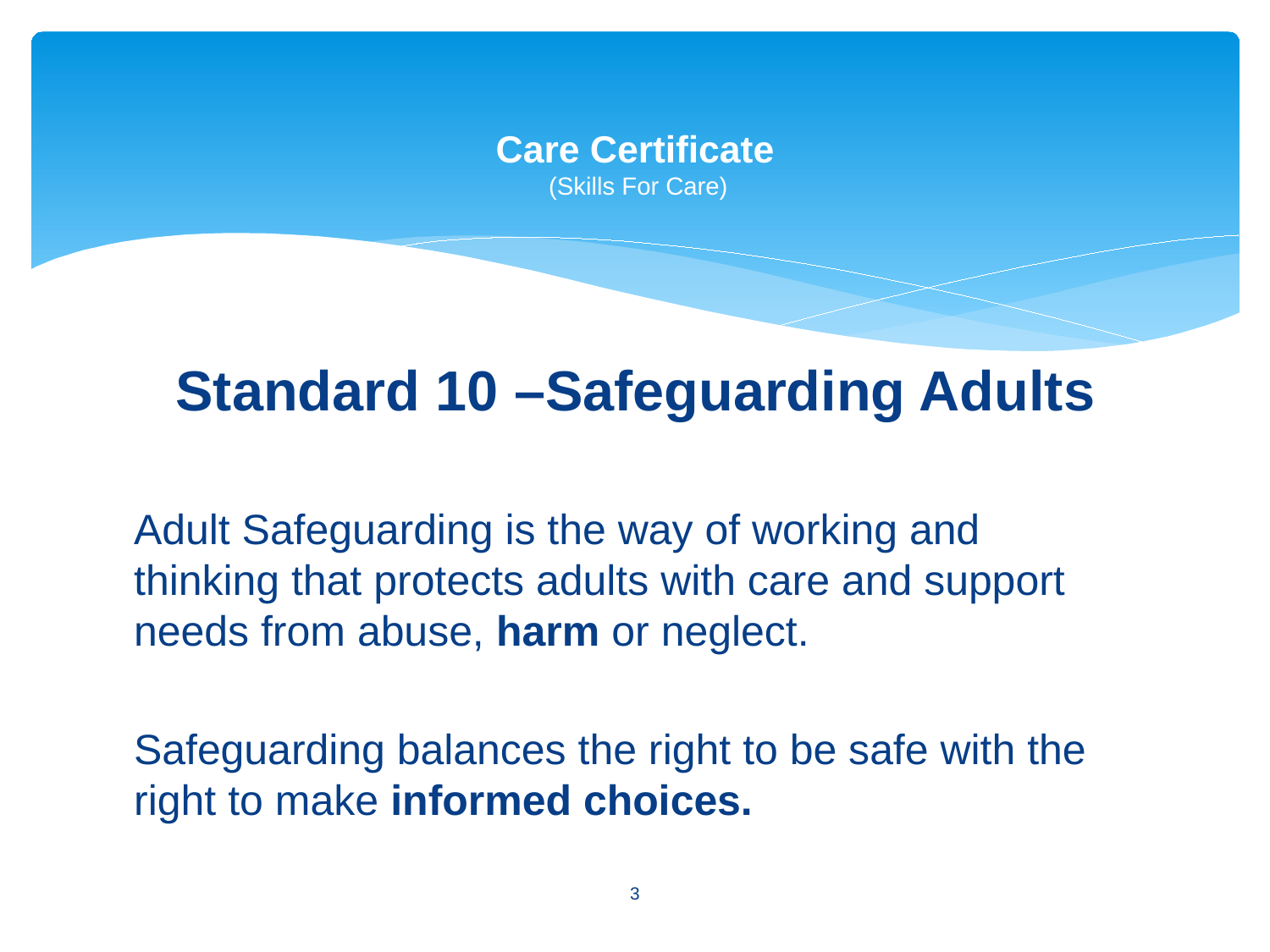

# Care Certificate (Skills For Care)
Standard 10 –Safeguarding Adults

Adult Safeguarding is the way of working and thinking that protects adults with care and support needs from abuse, harm or neglect.

Safeguarding balances the right to be safe with the right to make informed choices.
3